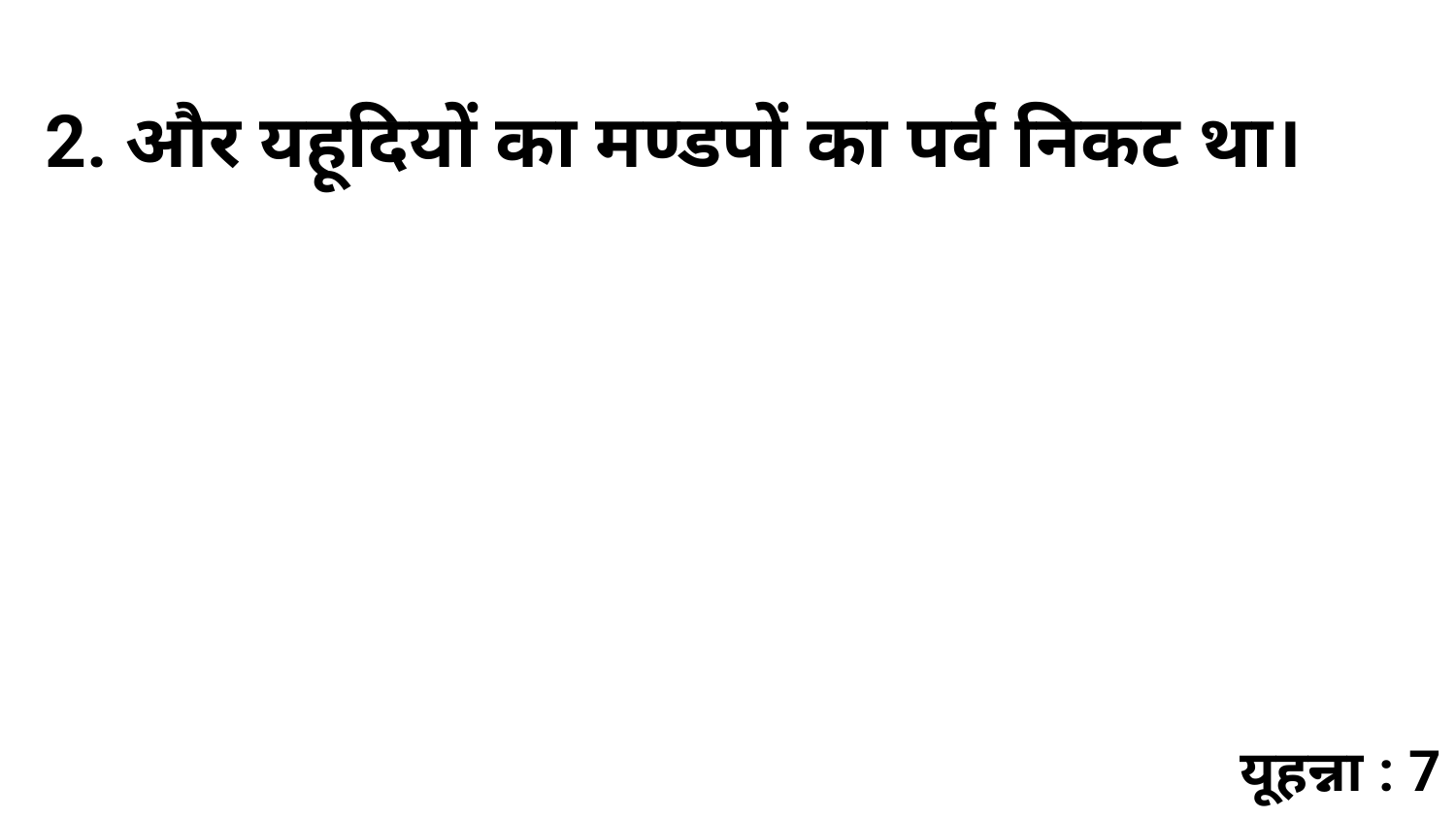

2. और यहूदियों का मण्डपों का पर्व निकट था।
यूहन्ना : 7